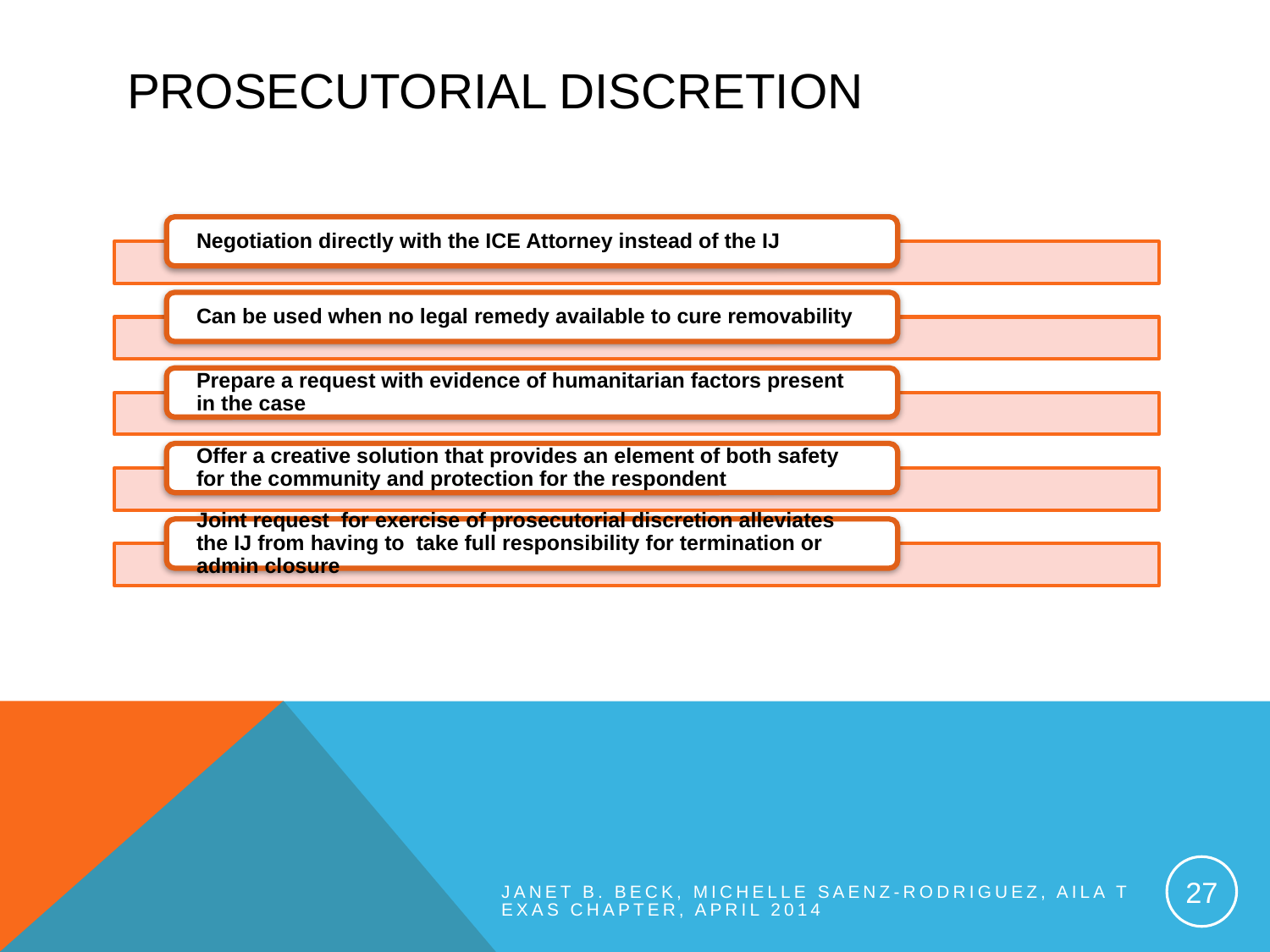

# Prosecutorial Discretion
Negotiation directly with the ICE Attorney instead of the IJ
Can be used when no legal remedy available to cure removability
Prepare a request with evidence of humanitarian factors present in the case
Offer a creative solution that provides an element of both safety for the community and protection for the respondent
Joint request  for exercise of prosecutorial discretion alleviates the IJ from having to  take full responsibility for termination or admin closure
27
Janet B. Beck, Michelle Saenz-Rodriguez, AILA Texas chapter, April 2014